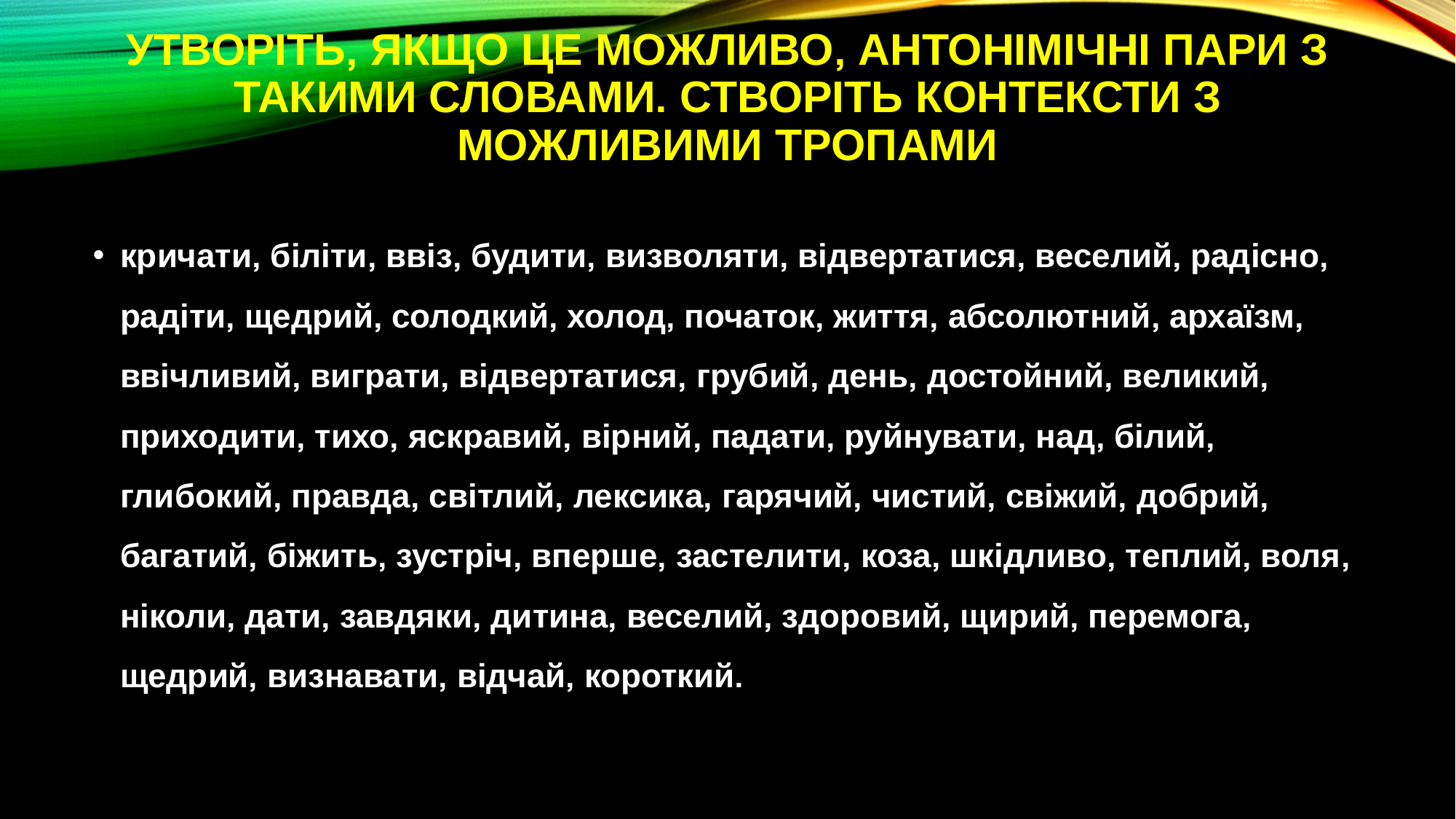

# Утворіть, якщо це можливо, антонімічні пари з такими словами. Створіть контексти з можливими тропами
кричати, біліти, ввіз, будити, визволяти, відвертатися, веселий, радісно, радіти, щедрий, солодкий, холод, початок, життя, абсолютний, архаїзм, ввічливий, виграти, відвертатися, грубий, день, достойний, великий, приходити, тихо, яскравий, вірний, падати, руйнувати, над, білий, глибокий, правда, світлий, лексика, гарячий, чистий, свіжий, добрий, багатий, біжить, зустріч, вперше, застелити, коза, шкідливо, теплий, воля, ніколи, дати, завдяки, дитина, веселий, здоровий, щирий, перемога, щедрий, визнавати, відчай, короткий.